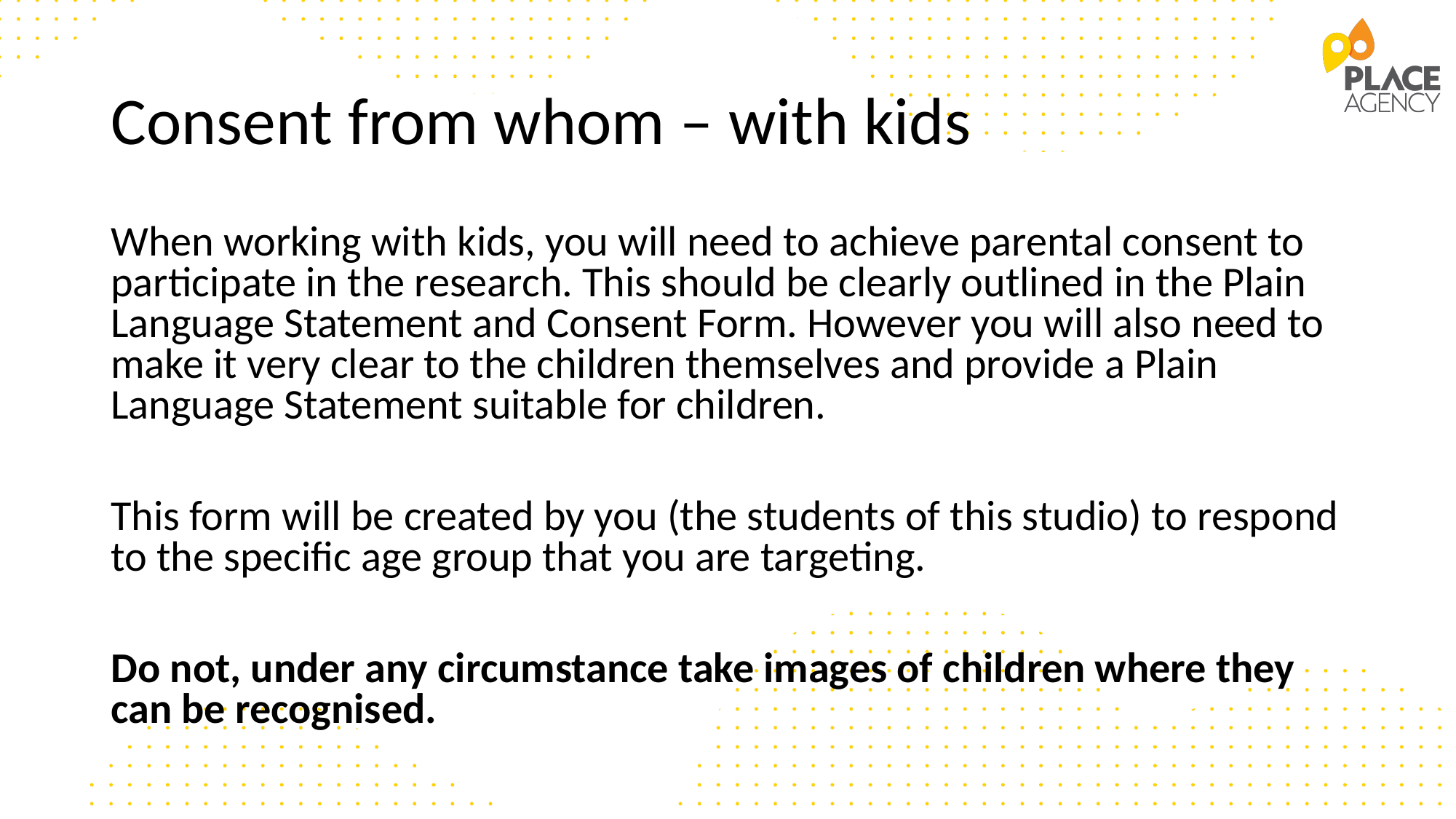

# Consent from whom – with kids
When working with kids, you will need to achieve parental consent to participate in the research. This should be clearly outlined in the Plain Language Statement and Consent Form. However you will also need to make it very clear to the children themselves and provide a Plain Language Statement suitable for children.

This form will be created by you (the students of this studio) to respond to the specific age group that you are targeting.

Do not, under any circumstance take images of children where they can be recognised.